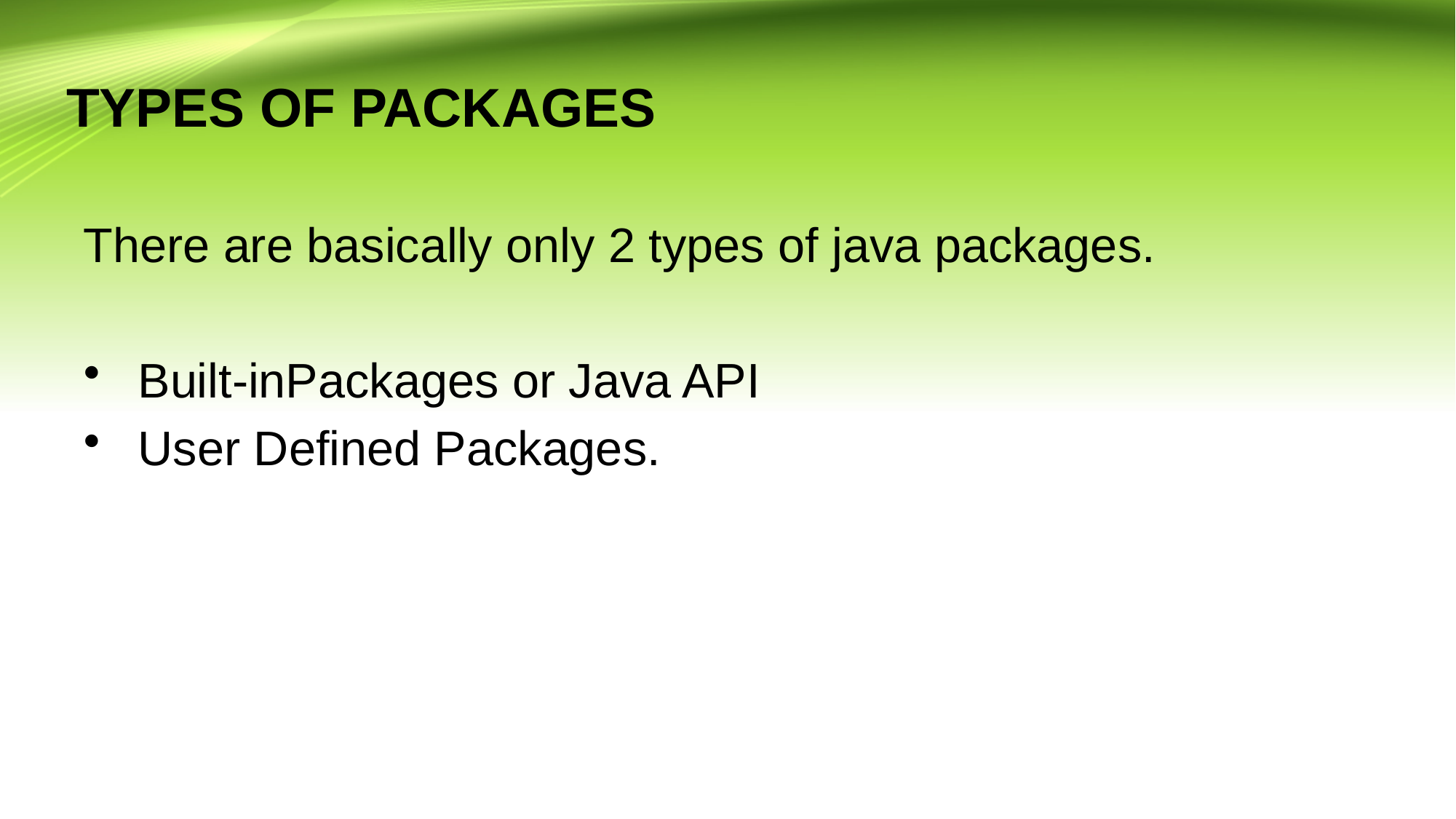

# TYPES OF PACKAGES

There are basically only 2 types of java packages.

 Built-inPackages or Java API
 User Defined Packages.